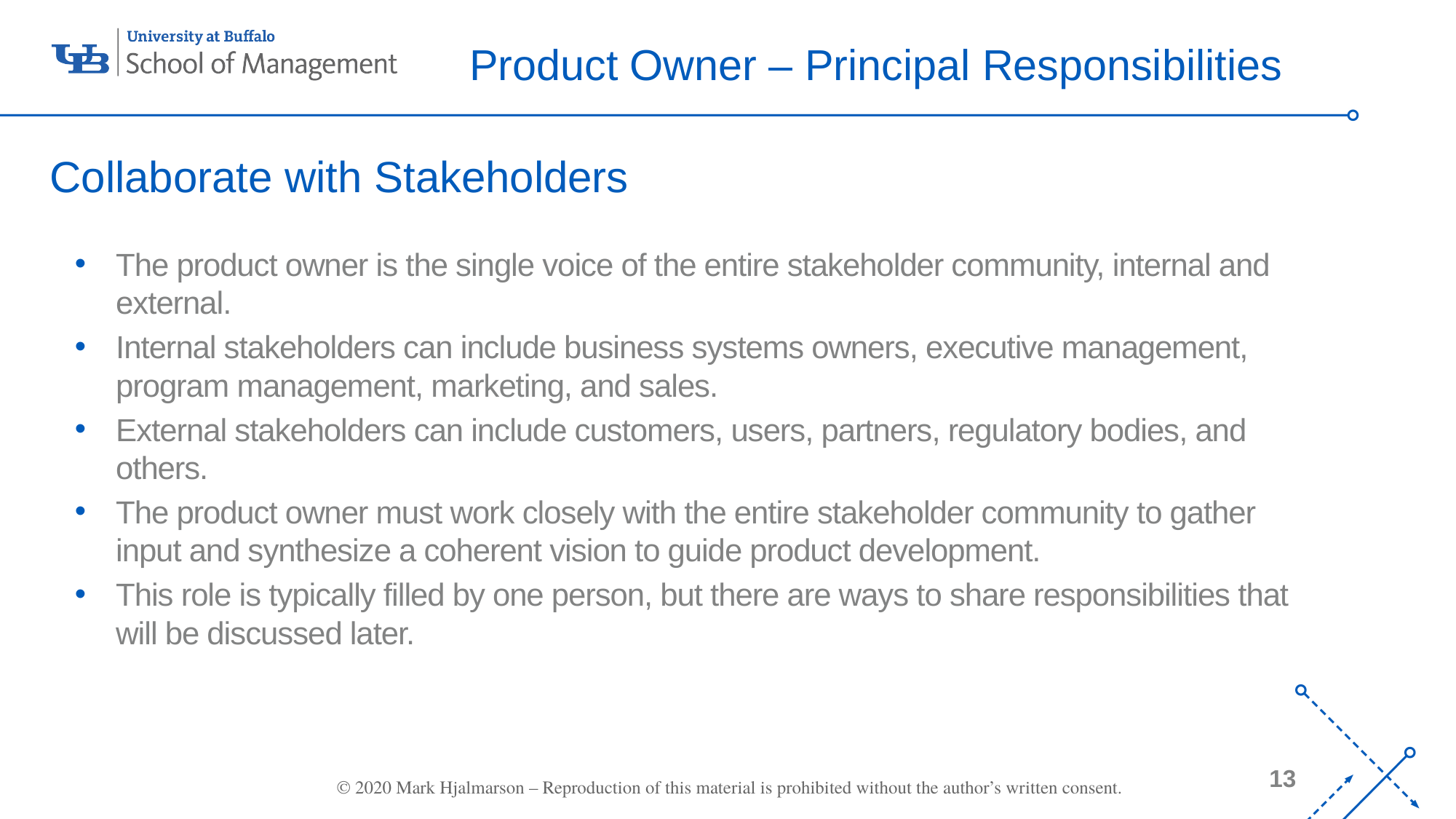

Product Owner – Principal Responsibilities
Collaborate with Stakeholders
The product owner is the single voice of the entire stakeholder community, internal and external.
Internal stakeholders can include business systems owners, executive management, program management, marketing, and sales.
External stakeholders can include customers, users, partners, regulatory bodies, and others.
The product owner must work closely with the entire stakeholder community to gather input and synthesize a coherent vision to guide product development.
This role is typically filled by one person, but there are ways to share responsibilities that will be discussed later.